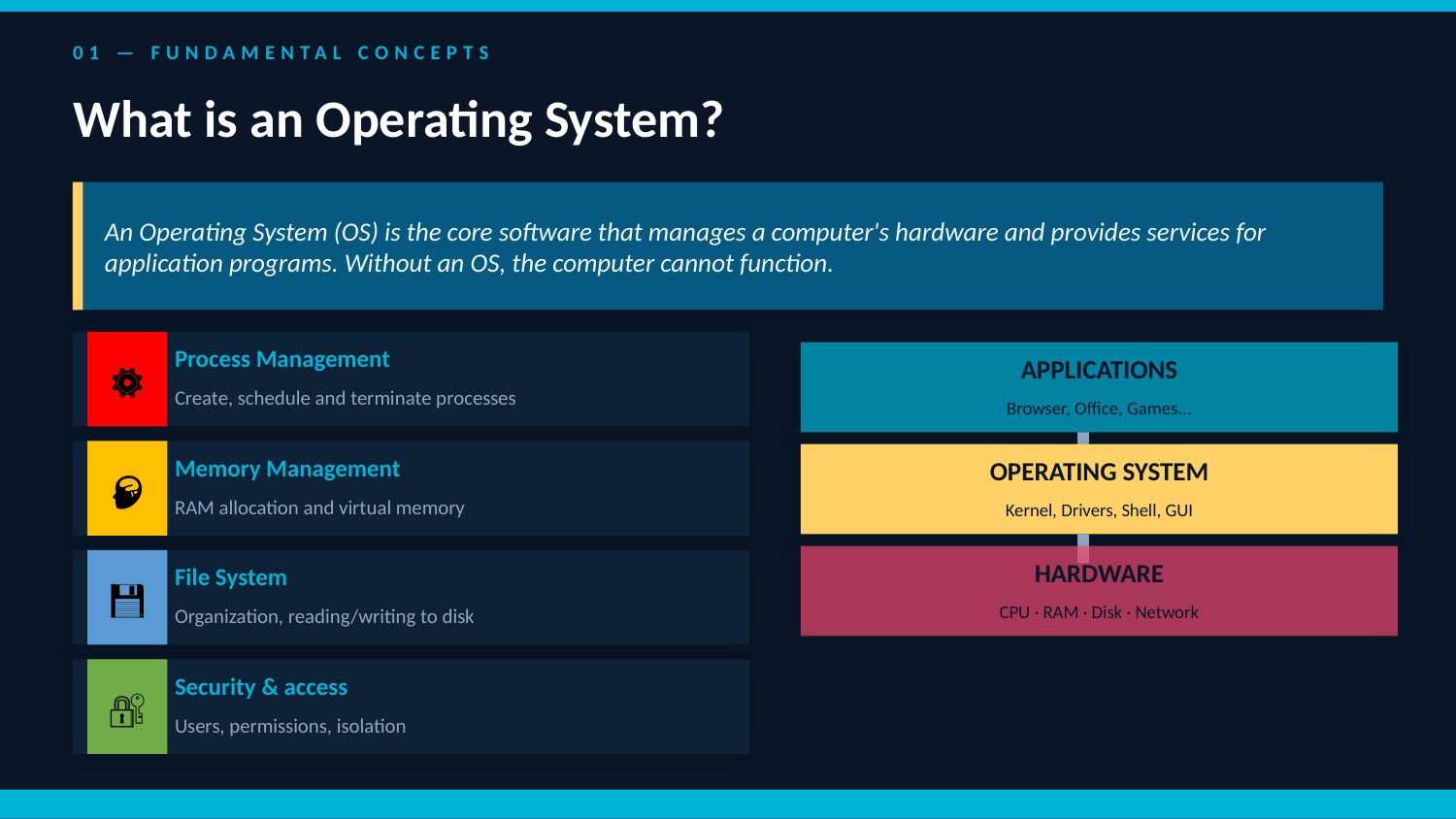

01 — FUNDAMENTAL CONCEPTS
What is an Operating System?

An Operating System (OS) is the core software that manages a computer's hardware and provides services for application programs. Without an OS, the computer cannot function.

⚙
Process Management

APPLICATIONS
Create, schedule and terminate processes
Browser, Office, Games...

🧠

Memory Management
OPERATING SYSTEM
RAM allocation and virtual memory
Kernel, Drivers, Shell, GUI

💾
HARDWARE
File System
CPU · RAM · Disk · Network
Organization, reading/writing to disk

🔐
Security & access
Users, permissions, isolation